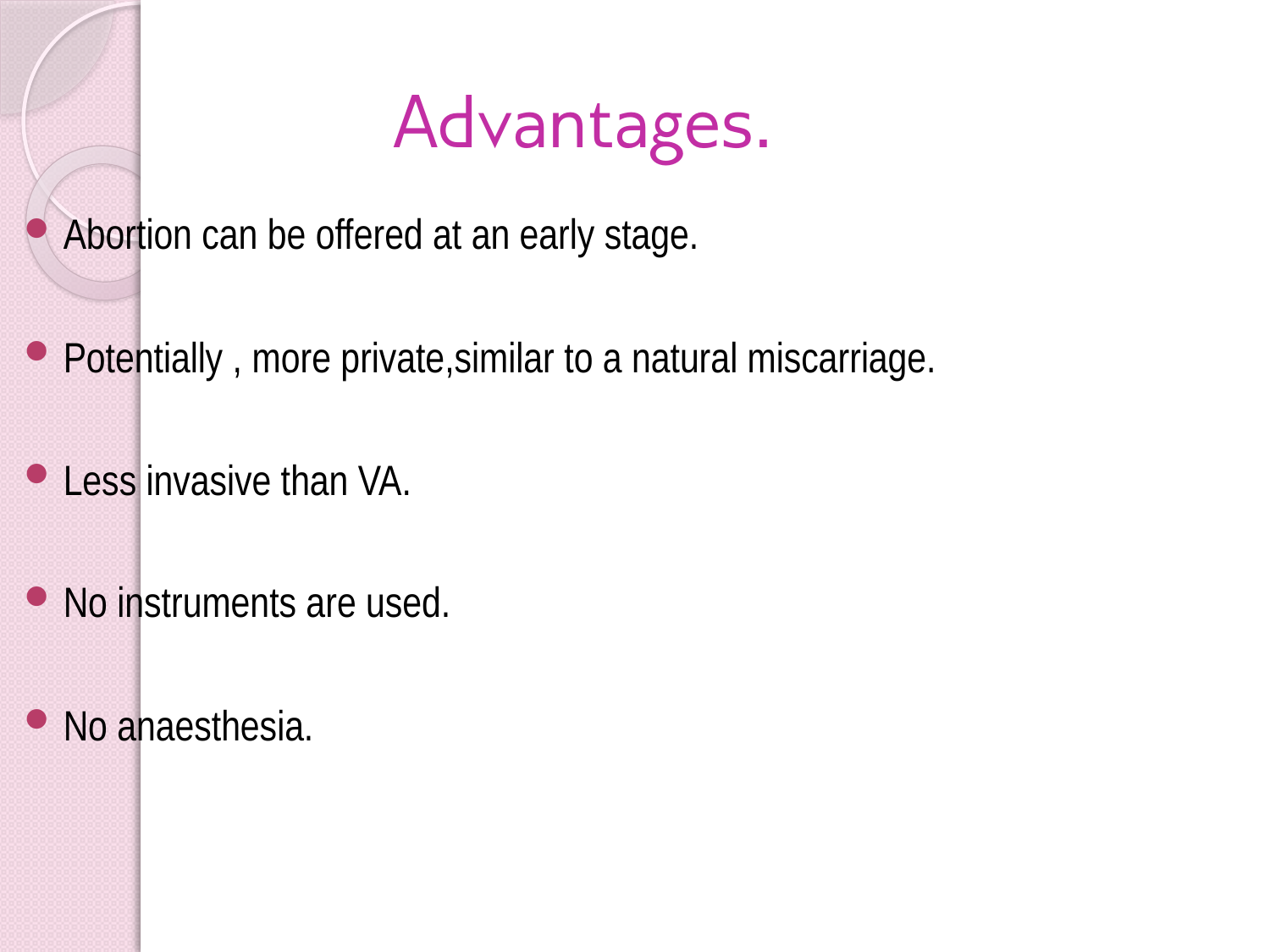

# Advantages.
Abortion can be offered at an early stage.

Potentially , more private,similar to a natural miscarriage.

Less invasive than VA.

No instruments are used.

No anaesthesia.